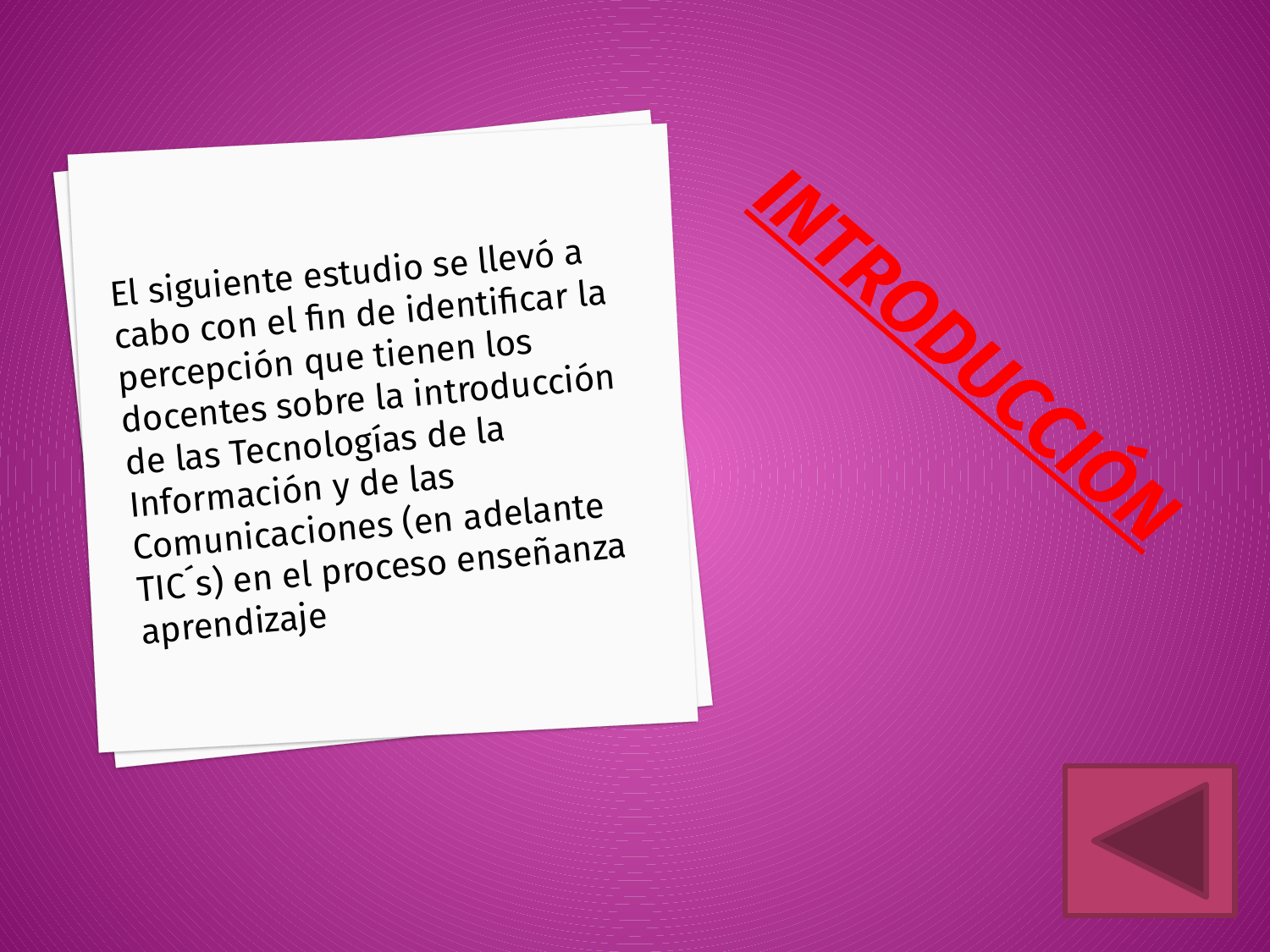

El siguiente estudio se llevó a cabo con el fin de identificar la percepción que tienen los docentes sobre la introducción de las Tecnologías de la Información y de las Comunicaciones (en adelante TIC´s) en el proceso enseñanza aprendizaje
INTRODUCCIÓN